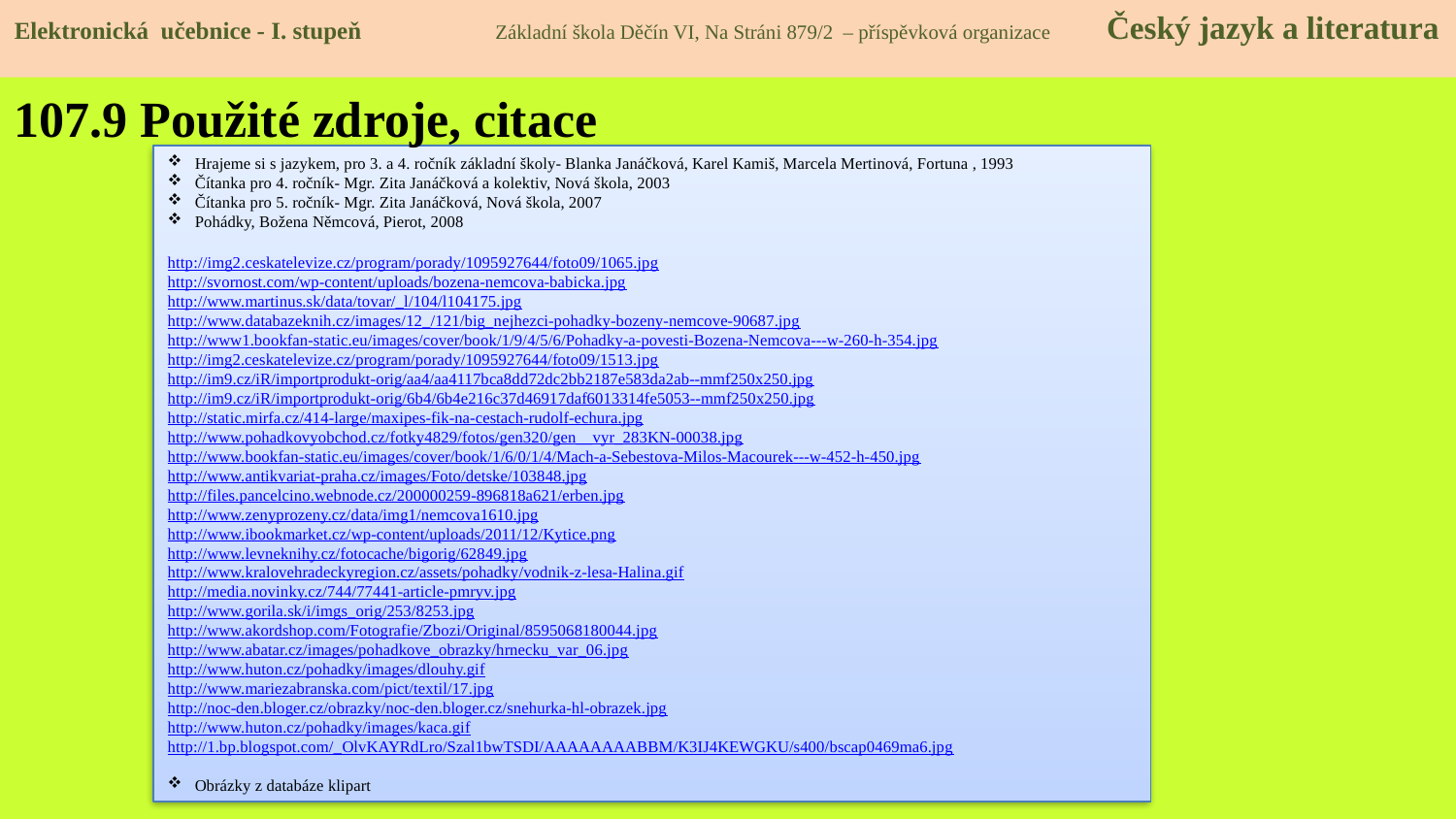

Elektronická  učebnice - I. stupeň                      Základní škola Děčín VI, Na Stráni 879/2  – příspěvková organizace           Český jazyk a literatura

107.9 Použité zdroje, citace
Hrajeme si s jazykem, pro 3. a 4. ročník základní školy- Blanka Janáčková, Karel Kamiš, Marcela Mertinová, Fortuna , 1993
Čítanka pro 4. ročník- Mgr. Zita Janáčková a kolektiv, Nová škola, 2003
Čítanka pro 5. ročník- Mgr. Zita Janáčková, Nová škola, 2007
Pohádky, Božena Němcová, Pierot, 2008

http://img2.ceskatelevize.cz/program/porady/1095927644/foto09/1065.jpg
http://svornost.com/wp-content/uploads/bozena-nemcova-babicka.jpg
http://www.martinus.sk/data/tovar/_l/104/l104175.jpg
http://www.databazeknih.cz/images/12_/121/big_nejhezci-pohadky-bozeny-nemcove-90687.jpg
http://www1.bookfan-static.eu/images/cover/book/1/9/4/5/6/Pohadky-a-povesti-Bozena-Nemcova---w-260-h-354.jpg
http://img2.ceskatelevize.cz/program/porady/1095927644/foto09/1513.jpg
http://im9.cz/iR/importprodukt-orig/aa4/aa4117bca8dd72dc2bb2187e583da2ab--mmf250x250.jpg
http://im9.cz/iR/importprodukt-orig/6b4/6b4e216c37d46917daf6013314fe5053--mmf250x250.jpg
http://static.mirfa.cz/414-large/maxipes-fik-na-cestach-rudolf-echura.jpg
http://www.pohadkovyobchod.cz/fotky4829/fotos/gen320/gen__vyr_283KN-00038.jpg
http://www.bookfan-static.eu/images/cover/book/1/6/0/1/4/Mach-a-Sebestova-Milos-Macourek---w-452-h-450.jpg
http://www.antikvariat-praha.cz/images/Foto/detske/103848.jpg
http://files.pancelcino.webnode.cz/200000259-896818a621/erben.jpg
http://www.zenyprozeny.cz/data/img1/nemcova1610.jpg
http://www.ibookmarket.cz/wp-content/uploads/2011/12/Kytice.png
http://www.levneknihy.cz/fotocache/bigorig/62849.jpg
http://www.kralovehradeckyregion.cz/assets/pohadky/vodnik-z-lesa-Halina.gif
http://media.novinky.cz/744/77441-article-pmryv.jpg
http://www.gorila.sk/i/imgs_orig/253/8253.jpg
http://www.akordshop.com/Fotografie/Zbozi/Original/8595068180044.jpg
http://www.abatar.cz/images/pohadkove_obrazky/hrnecku_var_06.jpg
http://www.huton.cz/pohadky/images/dlouhy.gif
http://www.mariezabranska.com/pict/textil/17.jpg
http://noc-den.bloger.cz/obrazky/noc-den.bloger.cz/snehurka-hl-obrazek.jpg
http://www.huton.cz/pohadky/images/kaca.gif
http://1.bp.blogspot.com/_OlvKAYRdLro/Szal1bwTSDI/AAAAAAAABBM/K3IJ4KEWGKU/s400/bscap0469ma6.jpg

Obrázky z databáze klipart